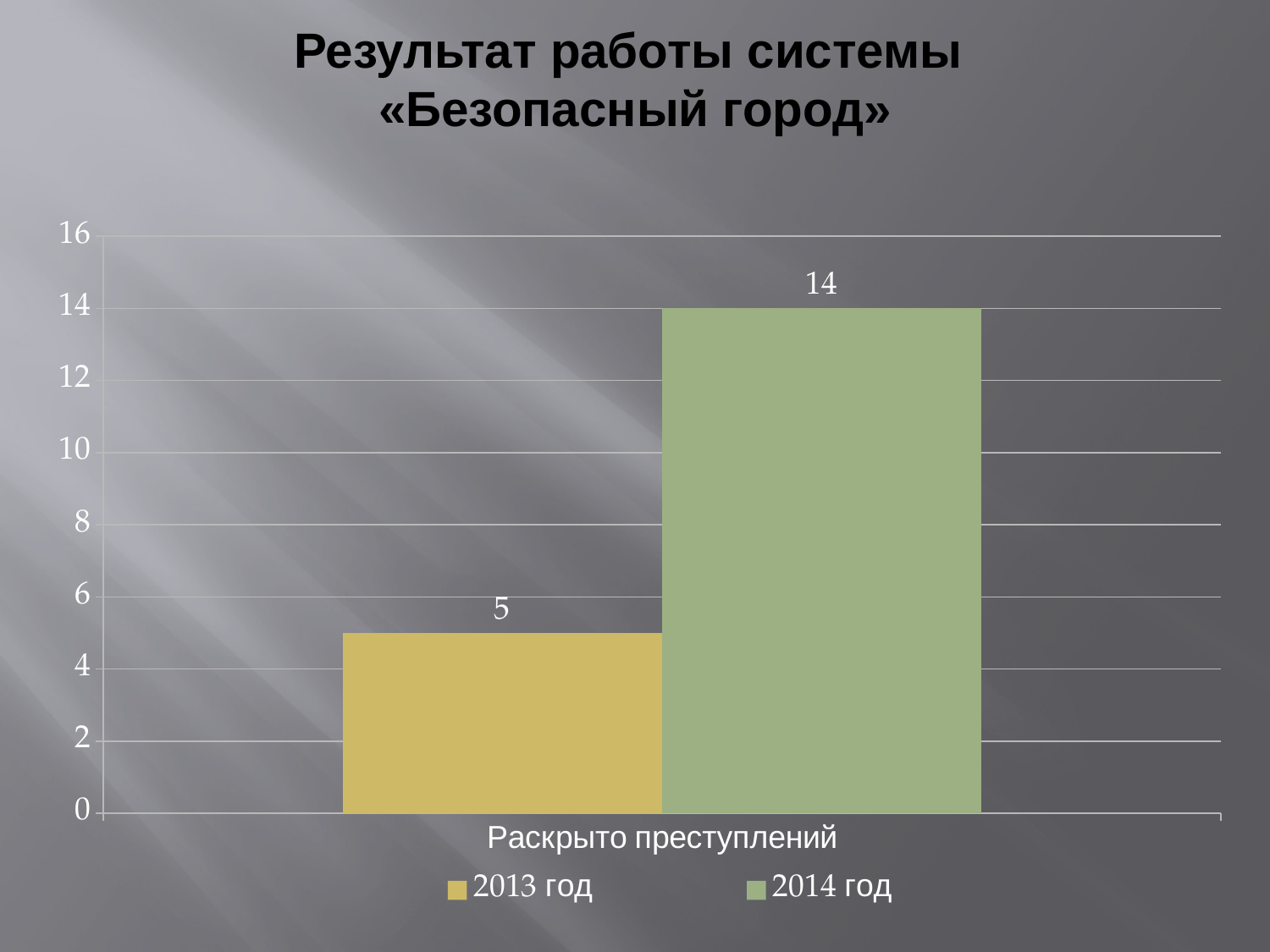

# Результат работы системы «Безопасный город»

### Chart

| Category | 2013 год | 2014 год |
|---|---|---|
| Раскрыто преступлений | 5.0 | 14.0 |